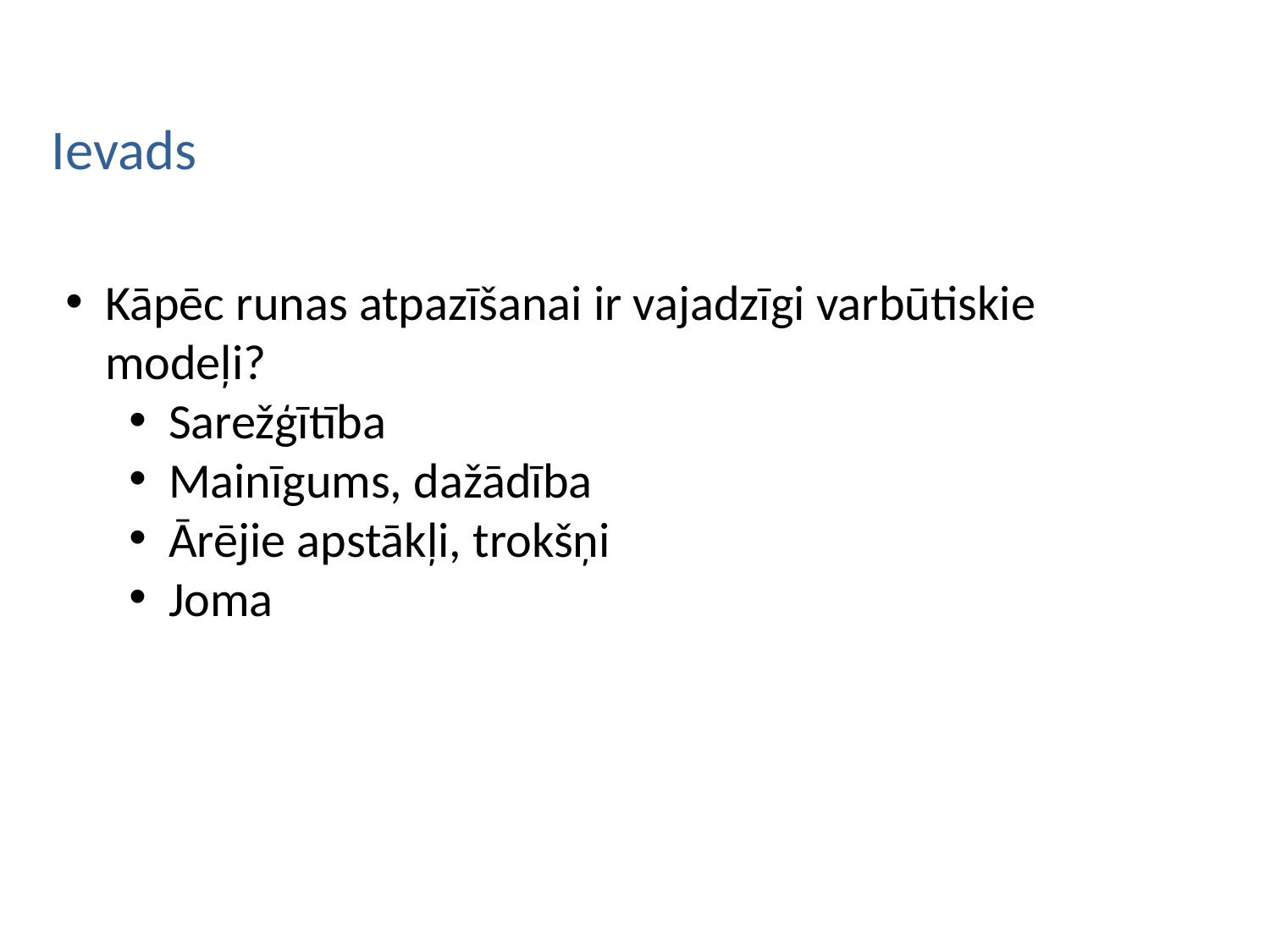

Ievads
Kāpēc runas atpazīšanai ir vajadzīgi varbūtiskie modeļi?
Sarežģītība
Mainīgums, dažādība
Ārējie apstākļi, trokšņi
Joma